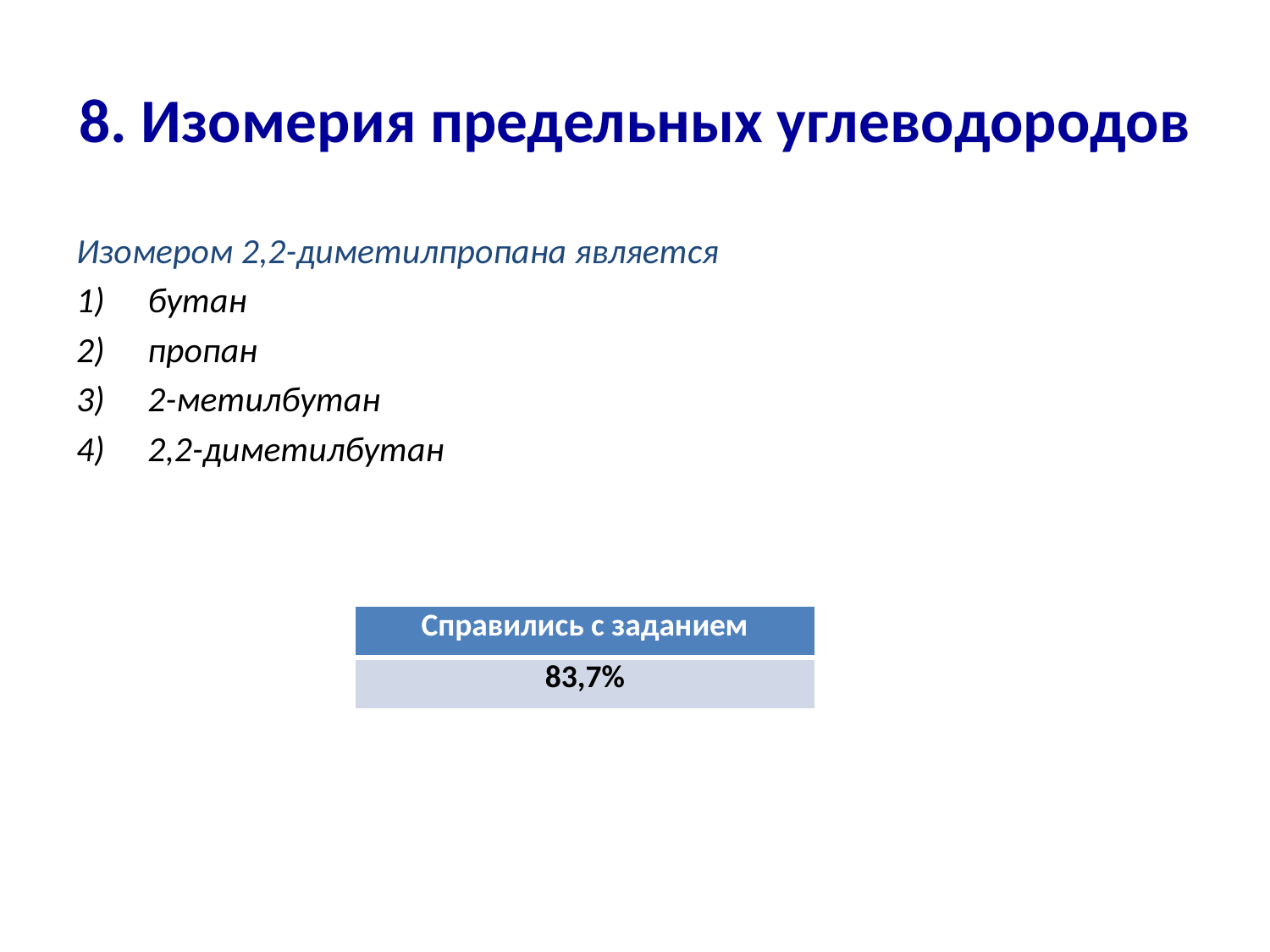

# 8. Изомерия предельных углеводородов
Изомером 2,2-диметилпропана является
бутан
пропан
2-метилбутан
2,2-диметилбутан
| Справились с заданием |
| --- |
| 83,7% |